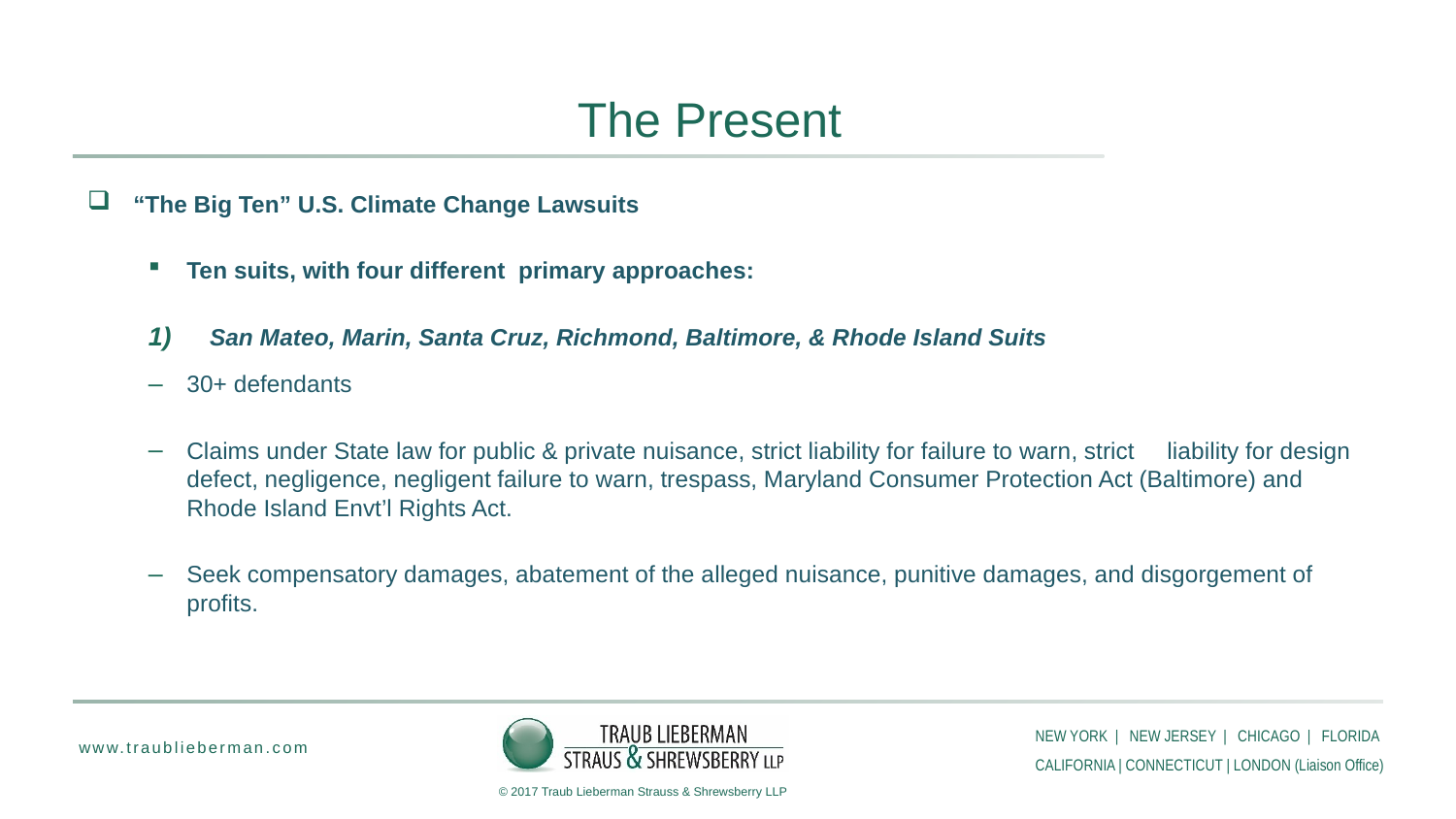

# The Present
“The Big Ten” U.S. Climate Change Lawsuits

Ten suits, with four different  primary approaches:

San Mateo, Marin, Santa Cruz, Richmond, Baltimore, & Rhode Island Suits

30+ defendants

Claims under State law for public & private nuisance, strict liability for failure to warn, strict     liability for design defect, negligence, negligent failure to warn, trespass, Maryland Consumer Protection Act (Baltimore) and Rhode Island Envt’l Rights Act.

Seek compensatory damages, abatement of the alleged nuisance, punitive damages, and disgorgement of profits.